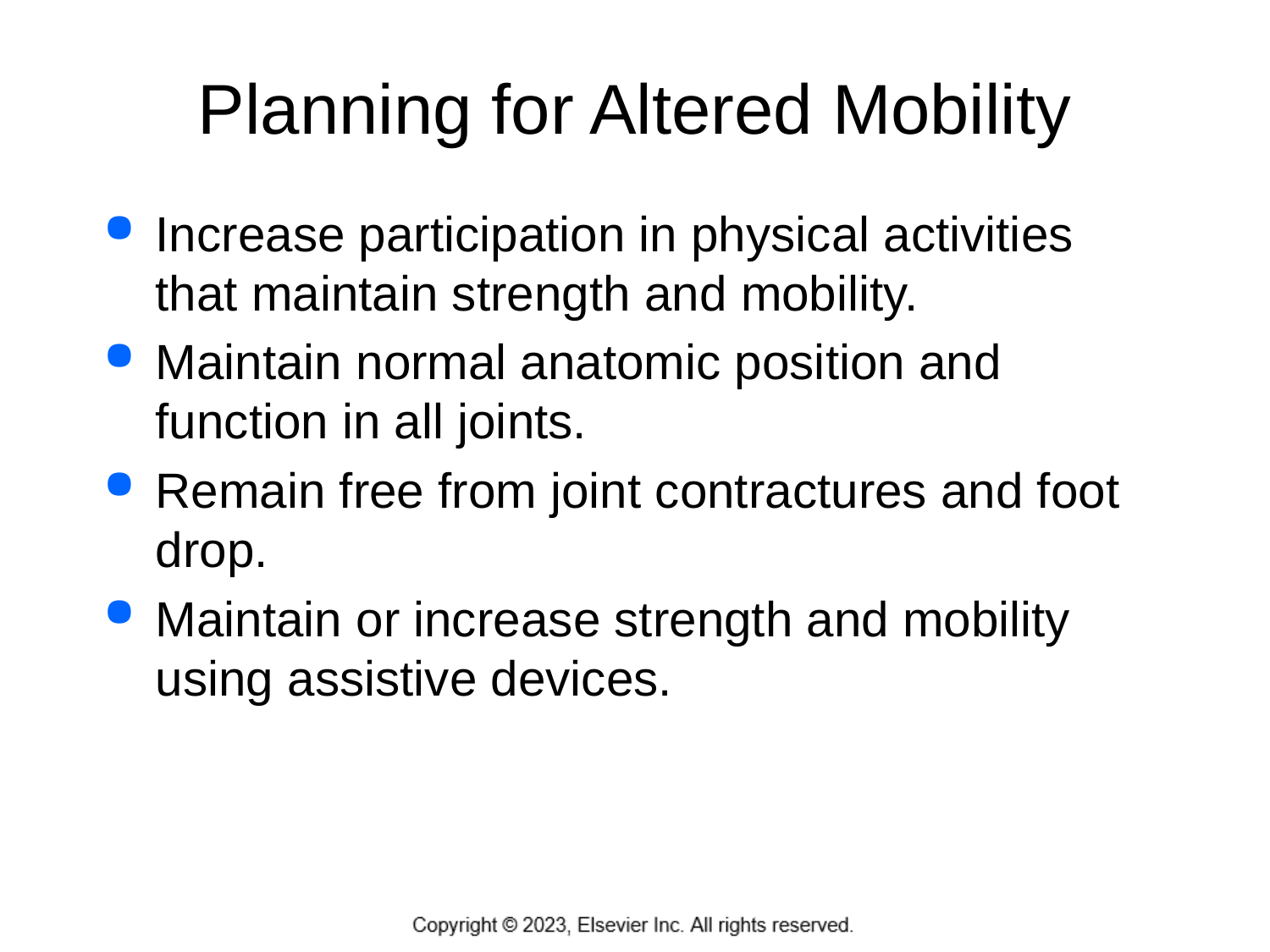

# Planning for Altered Mobility
Increase participation in physical activities that maintain strength and mobility.
Maintain normal anatomic position and function in all joints.
Remain free from joint contractures and foot drop.
Maintain or increase strength and mobility using assistive devices.